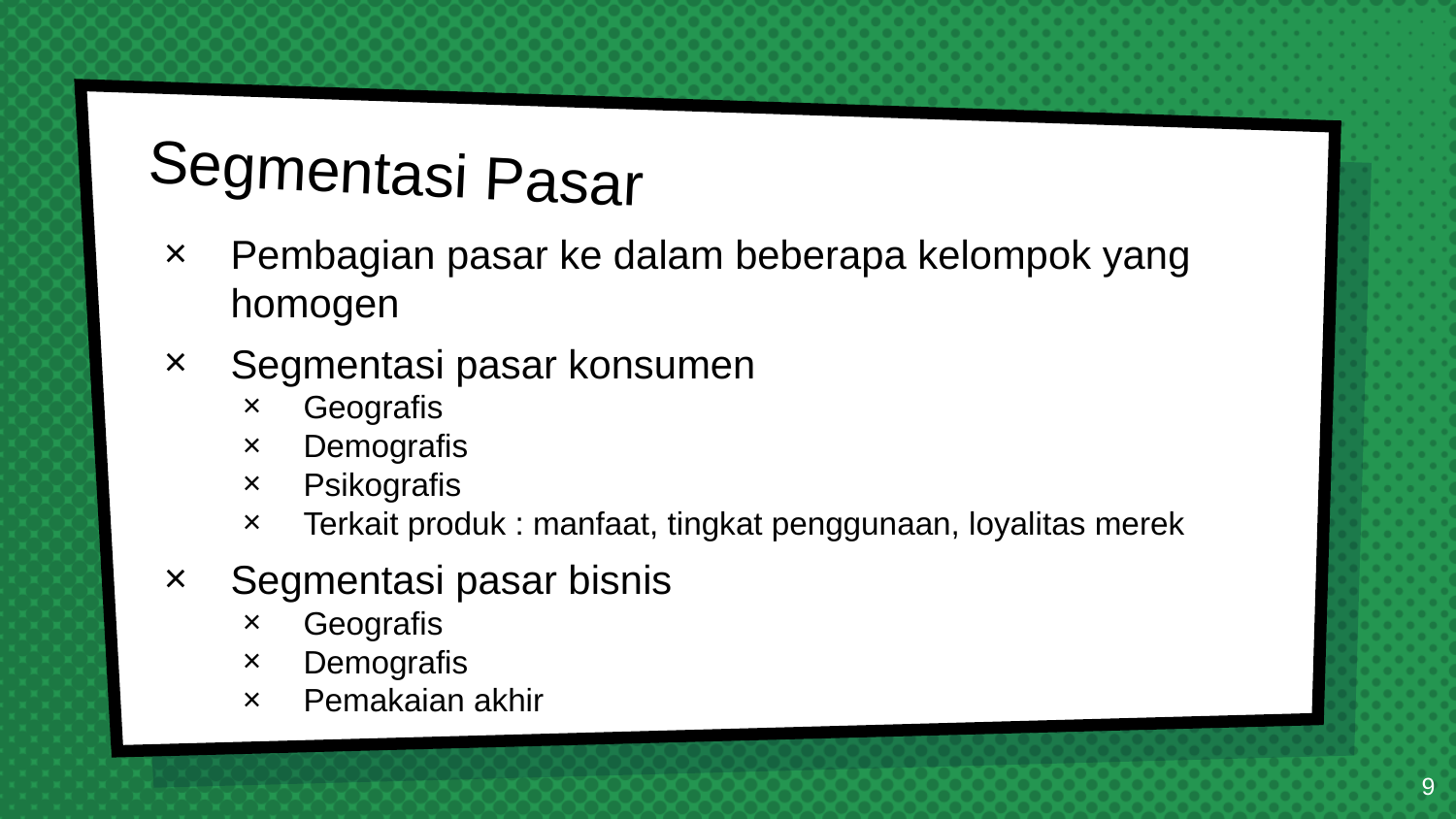

# Segmentasi Pasar
Pembagian pasar ke dalam beberapa kelompok yang homogen
Segmentasi pasar konsumen
Geografis
Demografis
Psikografis
Terkait produk : manfaat, tingkat penggunaan, loyalitas merek
Segmentasi pasar bisnis
Geografis
Demografis
Pemakaian akhir

9